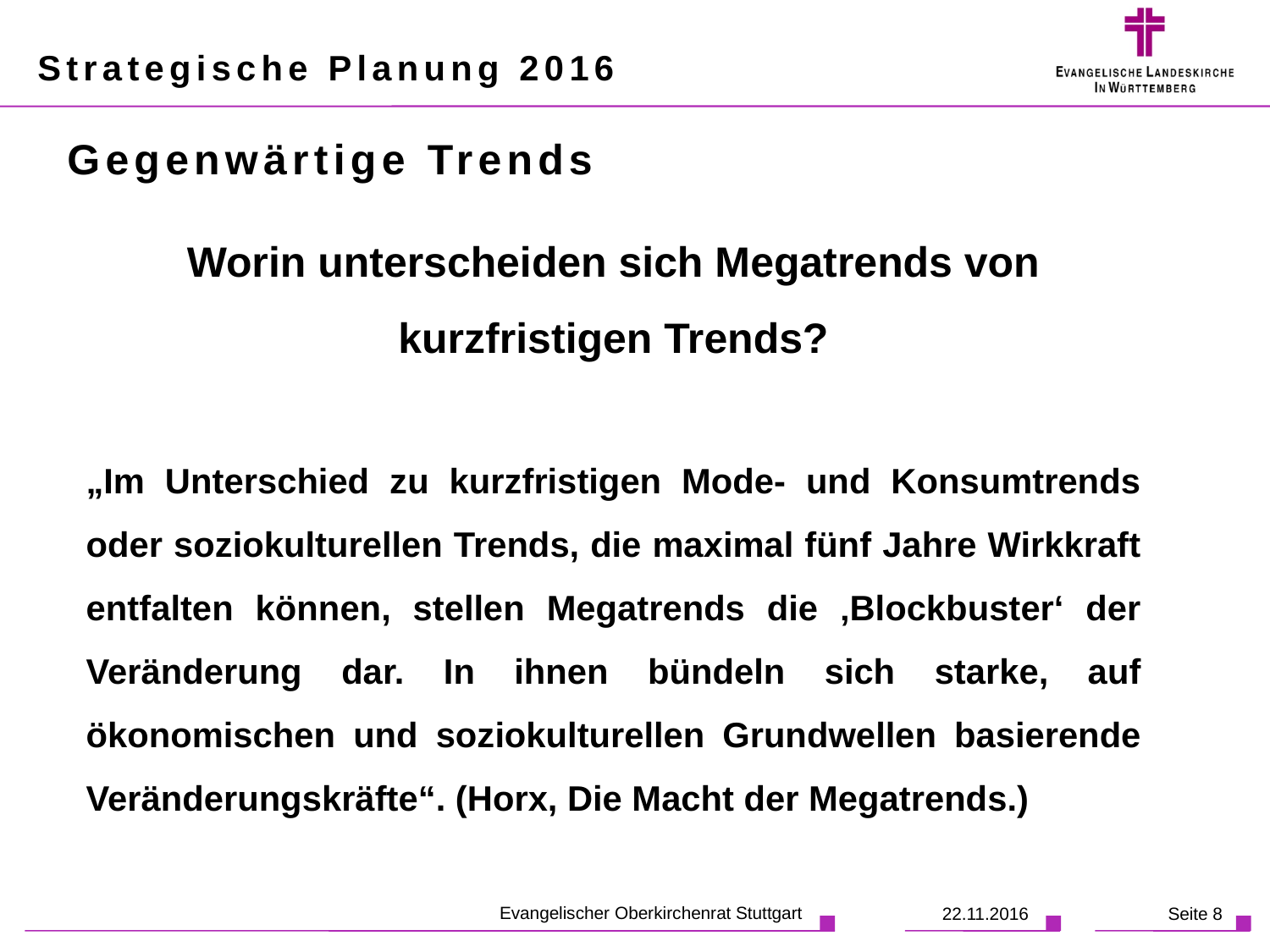

# Strategische Planung 2016
Gegenwärtige Trends
Worin unterscheiden sich Megatrends von kurzfristigen Trends?

„Im Unterschied zu kurzfristigen Mode- und Konsumtrends oder soziokulturellen Trends, die maximal fünf Jahre Wirkkraft entfalten können, stellen Megatrends die ‚Blockbuster‘ der Veränderung dar. In ihnen bündeln sich starke, auf ökonomischen und soziokulturellen Grundwellen basierende Veränderungskräfte“. (Horx, Die Macht der Megatrends.)

Evangelischer Oberkirchenrat Stuttgart
22.11.2016
Seite 8